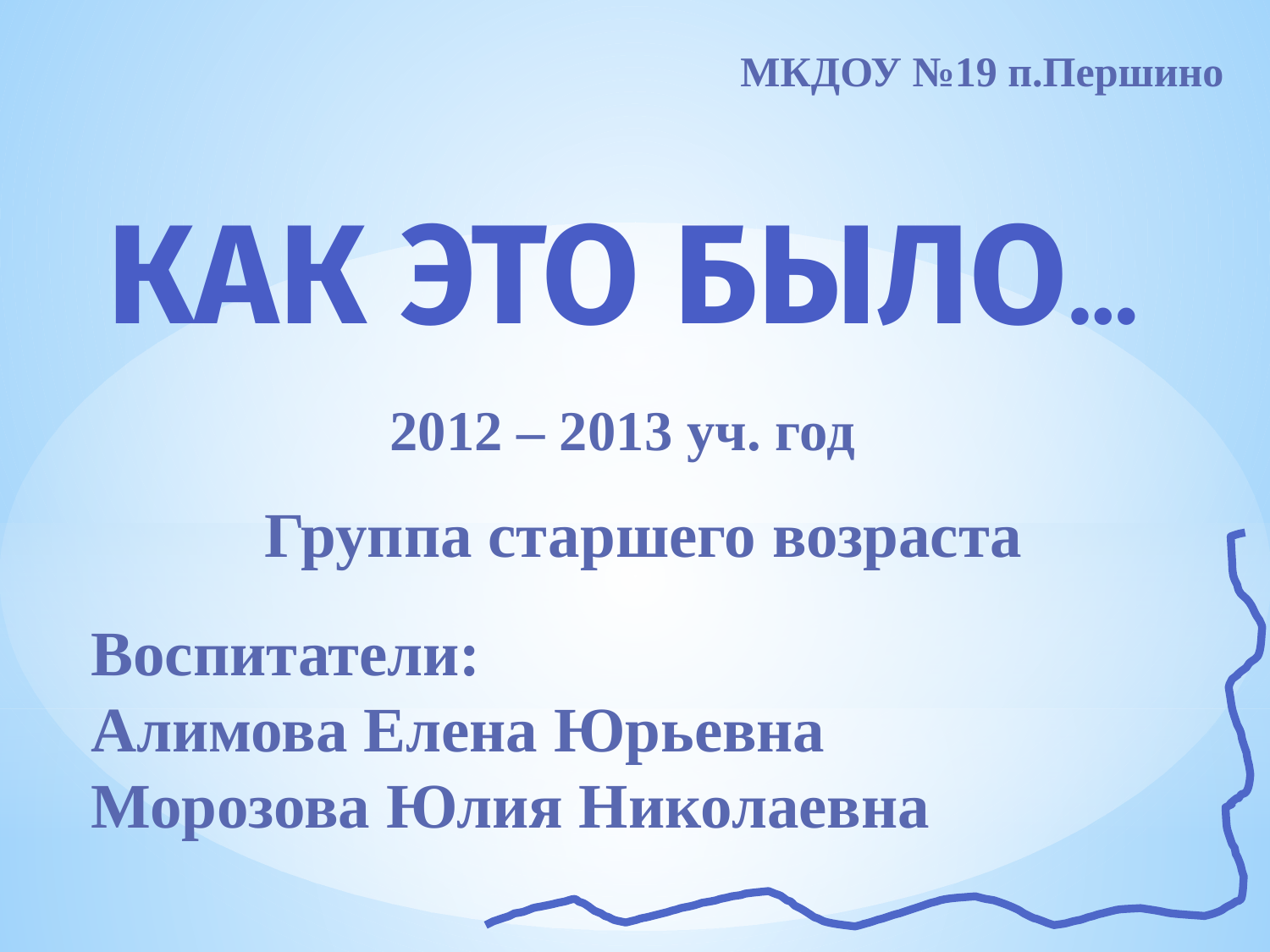

МКДОУ №19 п.Першино
КАК ЭТО БЫЛО…
2012 – 2013 уч. год
Группа старшего возраста

Воспитатели:
Алимова Елена Юрьевна
Морозова Юлия Николаевна